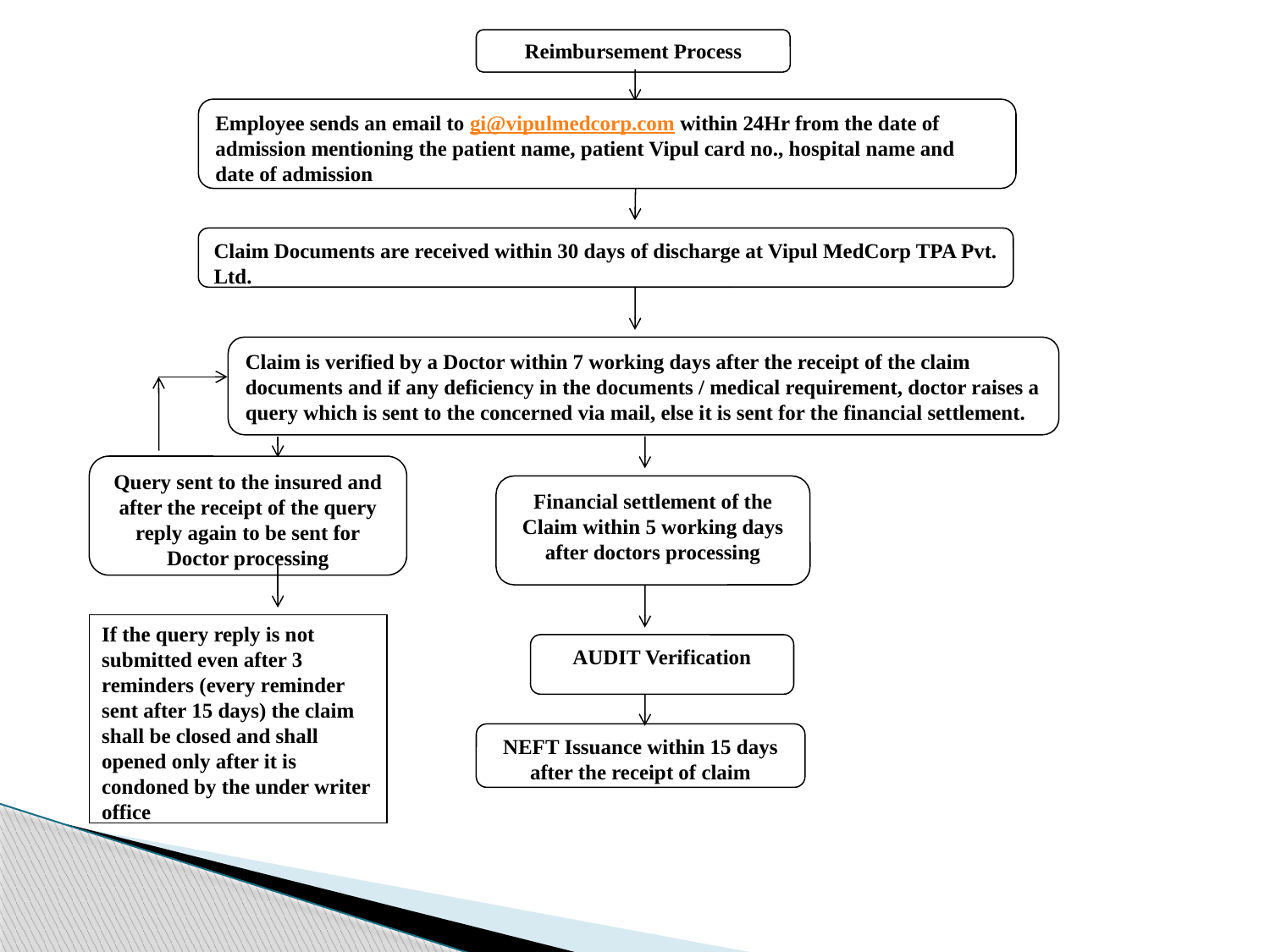

Reimbursement Process

Employee sends an email to gi@vipulmedcorp.com within 24Hr from the date of admission mentioning the patient name, patient Vipul card no., hospital name and date of admission
Claim Documents are received within 30 days of discharge at Vipul MedCorp TPA Pvt. Ltd.

Claim is verified by a Doctor within 7 working days after the receipt of the claim documents and if any deficiency in the documents / medical requirement, doctor raises a query which is sent to the concerned via mail, else it is sent for the financial settlement.
Query sent to the insured and after the receipt of the query reply again to be sent for Doctor processing
Financial settlement of the Claim within 5 working days after doctors processing
If the query reply is not submitted even after 3 reminders (every reminder sent after 15 days) the claim shall be closed and shall opened only after it is condoned by the under writer office
AUDIT Verification
NEFT Issuance within 15 days after the receipt of claim